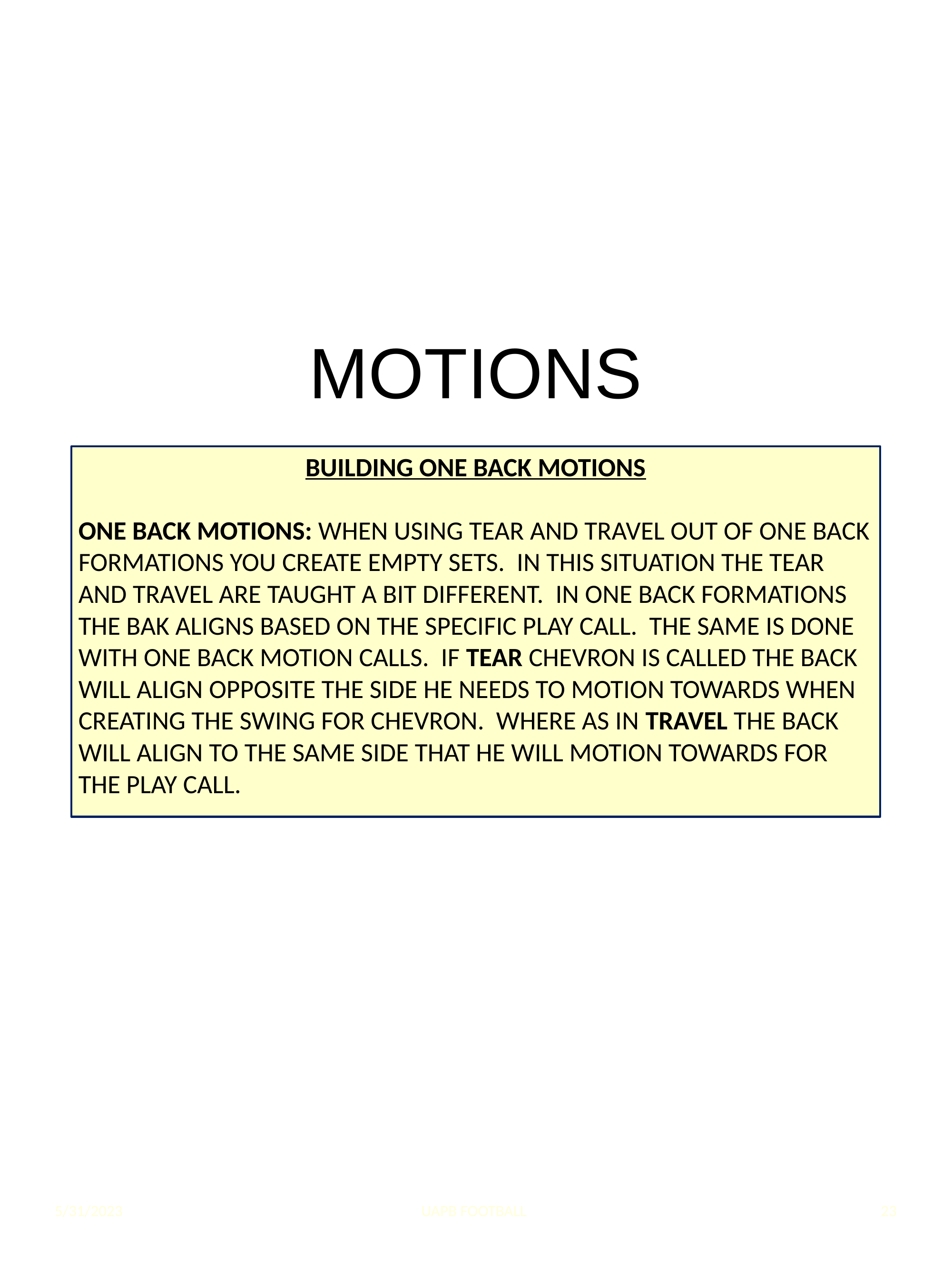

# MOTIONS
BUILDING ONE BACK MOTIONS

ONE BACK MOTIONS: WHEN USING TEAR AND TRAVEL OUT OF ONE BACK FORMATIONS YOU CREATE EMPTY SETS.  IN THIS SITUATION THE TEAR AND TRAVEL ARE TAUGHT A BIT DIFFERENT.  IN ONE BACK FORMATIONS THE BAK ALIGNS BASED ON THE SPECIFIC PLAY CALL.  THE SAME IS DONE WITH ONE BACK MOTION CALLS.  IF TEAR CHEVRON IS CALLED THE BACK WILL ALIGN OPPOSITE THE SIDE HE NEEDS TO MOTION TOWARDS WHEN CREATING THE SWING FOR CHEVRON.  WHERE AS IN TRAVEL THE BACK WILL ALIGN TO THE SAME SIDE THAT HE WILL MOTION TOWARDS FOR THE PLAY CALL.
5/31/2023
UAPB FOOTBALL
23